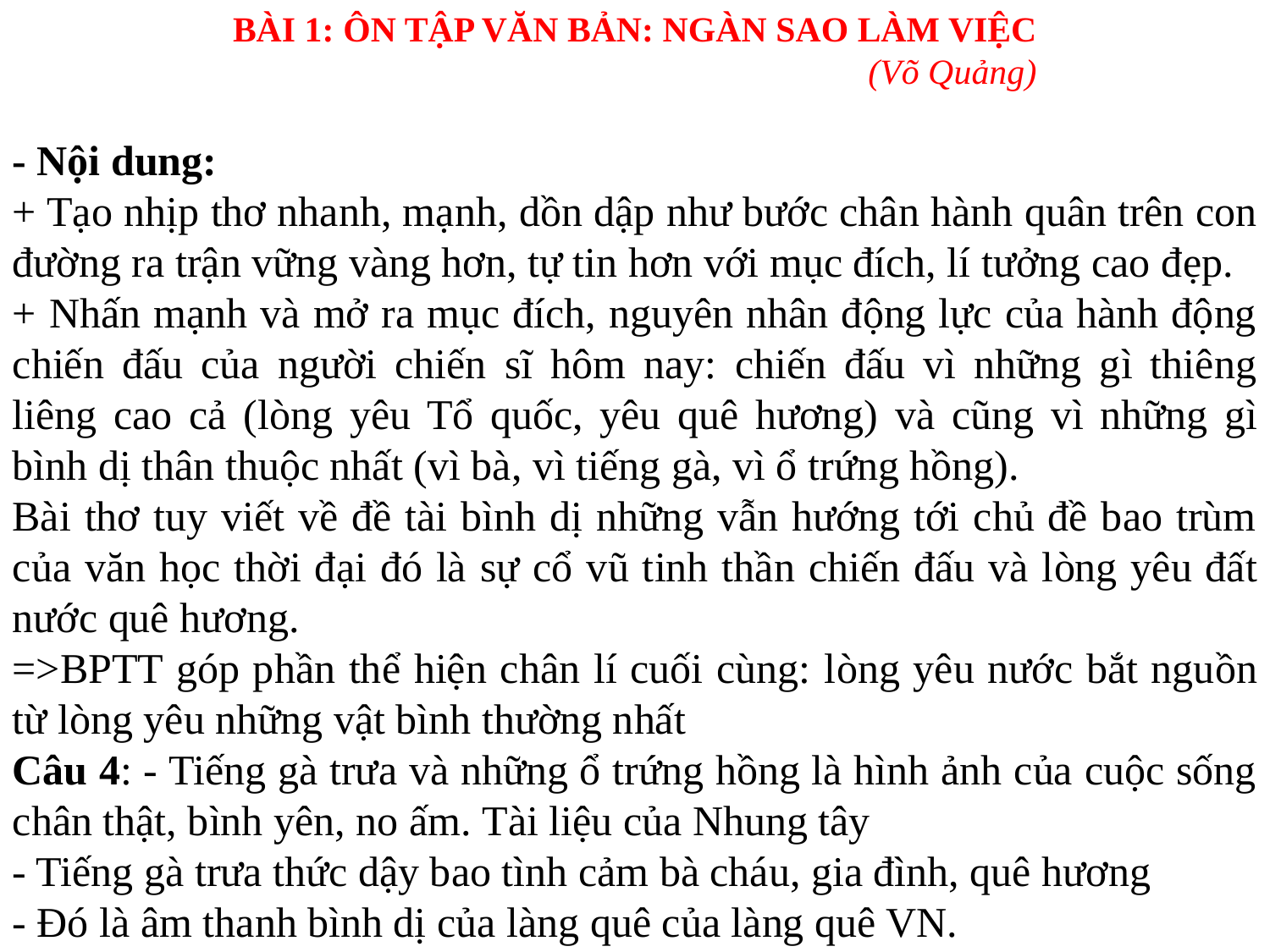

BÀI 1: ÔN TẬP VĂN BẢN: NGÀN SAO LÀM VIỆC
					(Võ Quảng)

- Nội dung:
+ Tạo nhịp thơ nhanh, mạnh, dồn dập như bước chân hành quân trên con đường ra trận vững vàng hơn, tự tin hơn với mục đích, lí tưởng cao đẹp.
+ Nhấn mạnh và mở ra mục đích, nguyên nhân động lực của hành động chiến đấu của người chiến sĩ hôm nay: chiến đấu vì những gì thiêng liêng cao cả (lòng yêu Tổ quốc, yêu quê hương) và cũng vì những gì bình dị thân thuộc nhất (vì bà, vì tiếng gà, vì ổ trứng hồng).
Bài thơ tuy viết về đề tài bình dị những vẫn hướng tới chủ đề bao trùm của văn học thời đại đó là sự cổ vũ tinh thần chiến đấu và lòng yêu đất nước quê hương.
=>BPTT góp phần thể hiện chân lí cuối cùng: lòng yêu nước bắt nguồn từ lòng yêu những vật bình thường nhất
Câu 4: - Tiếng gà trưa và những ổ trứng hồng là hình ảnh của cuộc sống chân thật, bình yên, no ấm. Tài liệu của Nhung tây
- Tiếng gà trưa thức dậy bao tình cảm bà cháu, gia đình, quê hương
- Đó là âm thanh bình dị của làng quê của làng quê VN.